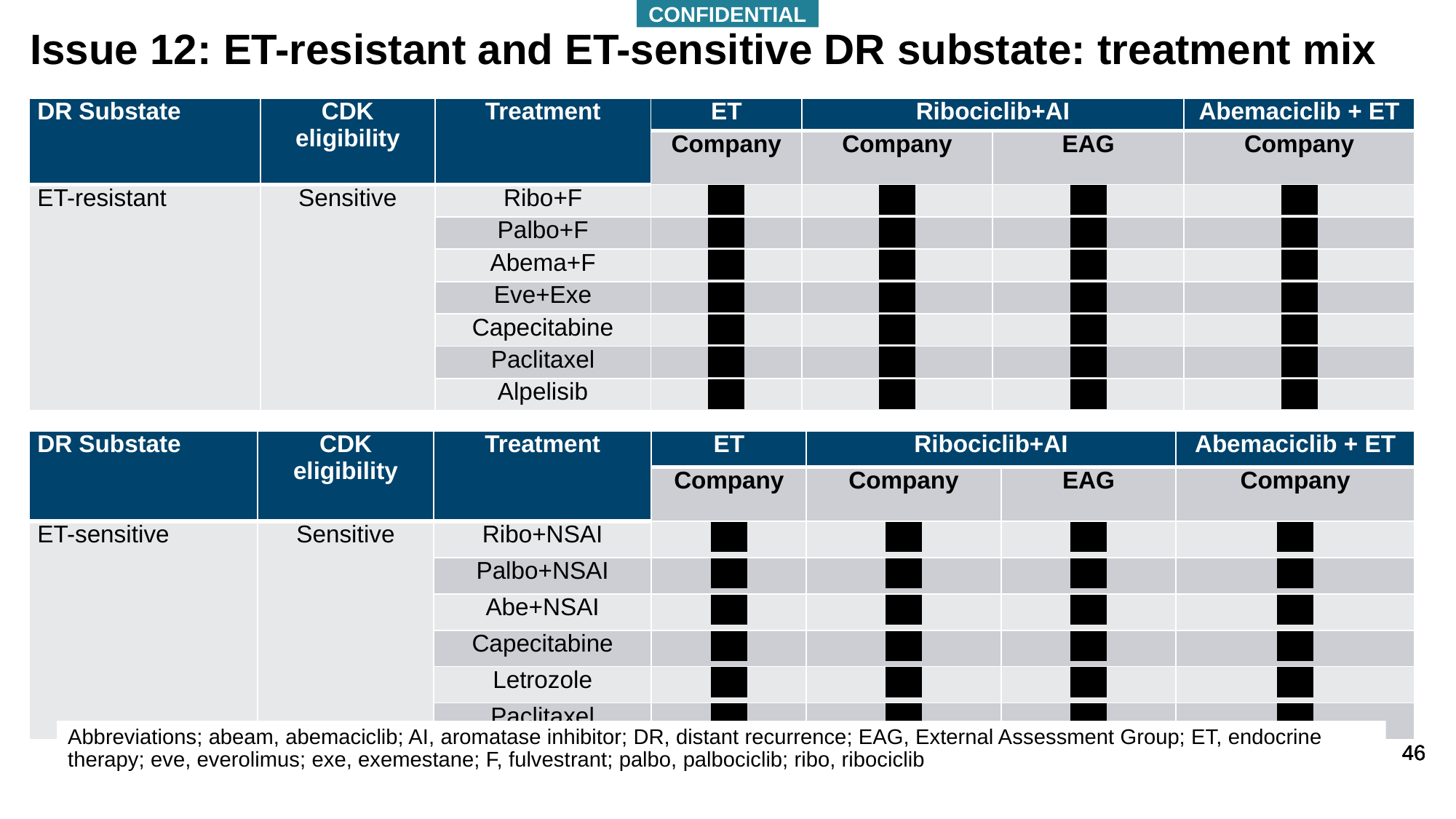

CONFIDENTIAL
# Issue 12: ET-resistant and ET-sensitive DR substate: treatment mix
| DR Substate | CDK eligibility | Treatment | ET | Ribociclib+AI |  | Abemaciclib + ET |
| --- | --- | --- | --- | --- | --- | --- |
|  |  |  | Company | Company | EAG | Company |
| ET-resistant | Sensitive | Ribo+F | XX | XX | XX | XX |
|  |  | Palbo+F | XX | XX | XX | XX |
|  |  | Abema+F | XX | XX | XX | XX |
|  |  | Eve+Exe | XX | XX | XX | XX |
|  |  | Capecitabine | XX | XX | XX | XX |
|  |  | Paclitaxel | XX | XX | XX | XX |
|  |  | Alpelisib | XX | XX | XX | XX |
| DR Substate | CDK eligibility | Treatment | ET | Ribociclib+AI |  | Abemaciclib + ET |
| --- | --- | --- | --- | --- | --- | --- |
|  |  |  | Company | Company | EAG | Company |
| ET-sensitive | Sensitive | Ribo+NSAI | XX | XX | XX | XX |
|  |  | Palbo+NSAI | XX | XX | XX | XX |
|  |  | Abe+NSAI | XX | XX | XX | XX |
|  |  | Capecitabine | XX | XX | XX | XX |
|  |  | Letrozole | XX | XX | XX | XX |
|  |  | Paclitaxel | XX | XX | XX | XX |
Abbreviations; abeam, abemaciclib; AI, aromatase inhibitor; DR, distant recurrence; EAG, External Assessment Group; ET, endocrine therapy; eve, everolimus; exe, exemestane; F, fulvestrant; palbo, palbociclib; ribo, ribociclib